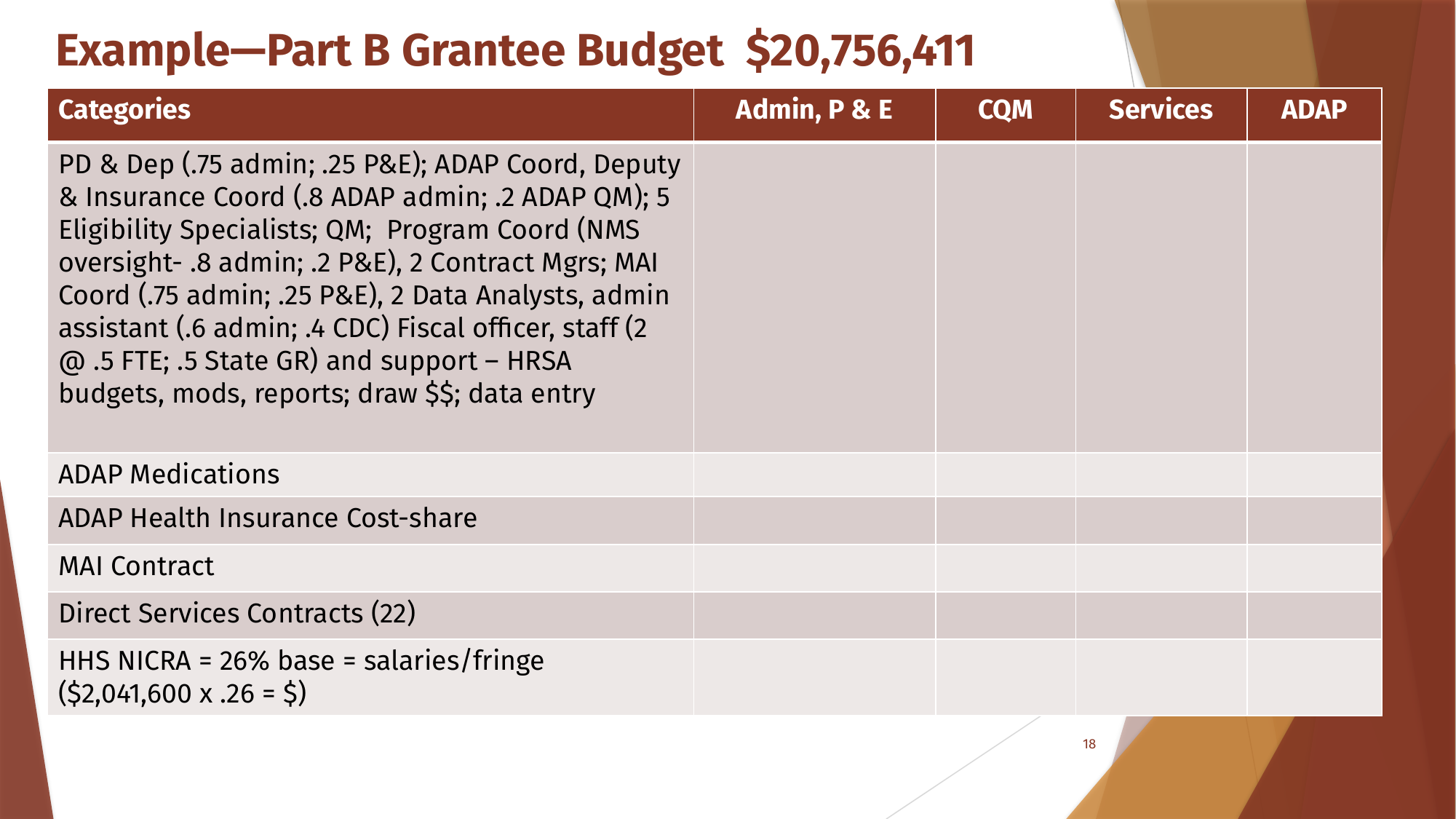

# Example—Part B Grantee Budget  $20,756,411
| Categories | Admin, P & E | CQM | Services | ADAP |
| --- | --- | --- | --- | --- |
| PD & Dep (.75 admin; .25 P&E); ADAP Coord, Deputy & Insurance Coord (.8 ADAP admin; .2 ADAP QM); 5 Eligibility Specialists; QM; Program Coord (NMS oversight- .8 admin; .2 P&E), 2 Contract Mgrs; MAI Coord (.75 admin; .25 P&E), 2 Data Analysts, admin assistant (.6 admin; .4 CDC) Fiscal officer, staff (2 @ .5 FTE; .5 State GR) and support – HRSA budgets, mods, reports; draw $$; data entry |  |  |  |  |
| ADAP Medications |  |  |  |  |
| ADAP Health Insurance Cost-share |  |  |  |  |
| MAI Contract |  |  |  |  |
| Direct Services Contracts (22) |  |  |  |  |
| HHS NICRA = 26% base = salaries/fringe ($2,041,600 x .26 = $) |  |  |  |  |
18